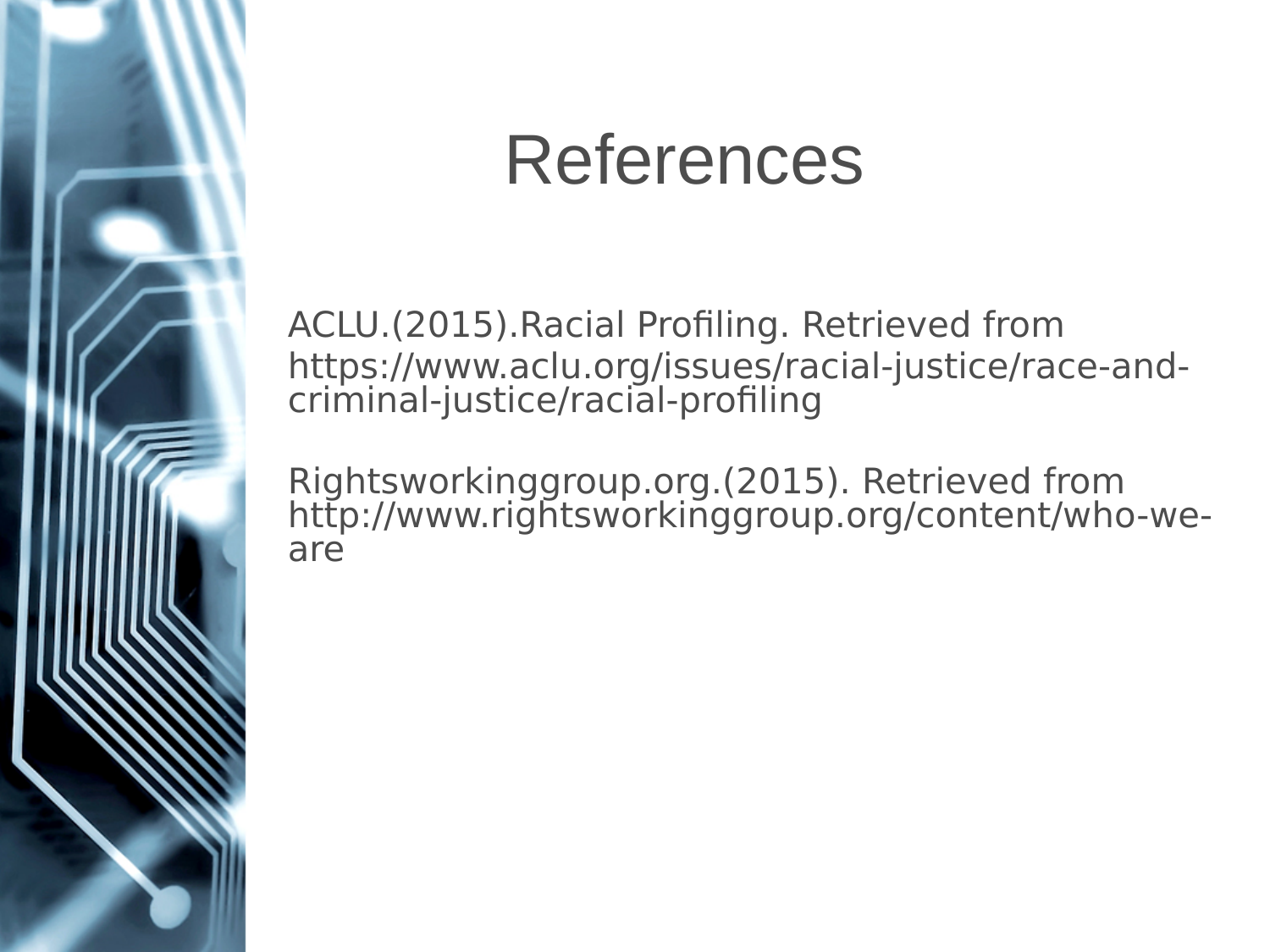

# References

ACLU.(2015).Racial Profiling. Retrieved from
https://www.aclu.org/issues/racial-justice/race-and-criminal-justice/racial-profiling

Rightsworkinggroup.org.(2015). Retrieved from  http://www.rightsworkinggroup.org/content/who-we-are